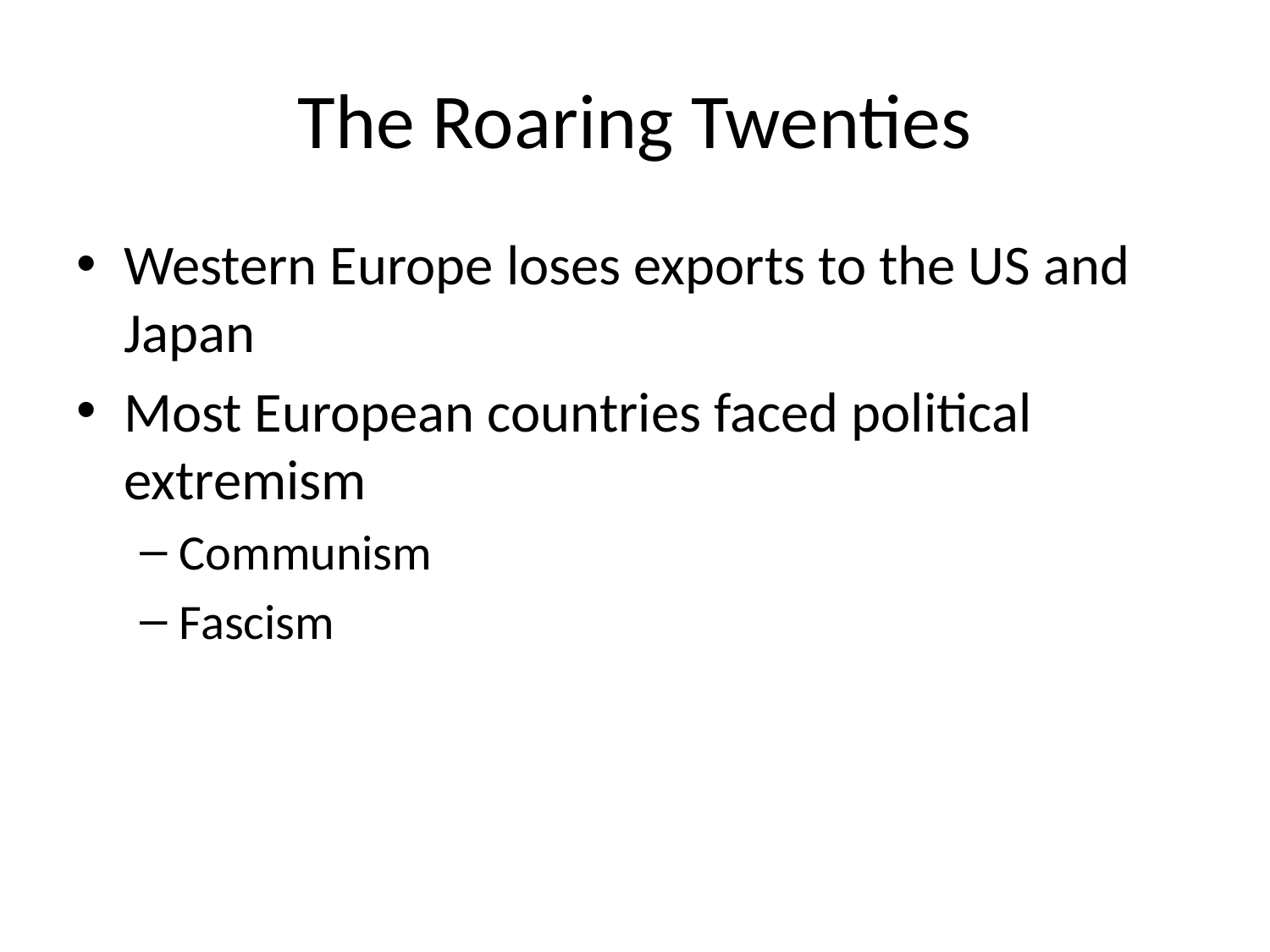

# The Roaring Twenties
Western Europe loses exports to the US and Japan
Most European countries faced political extremism
Communism
Fascism